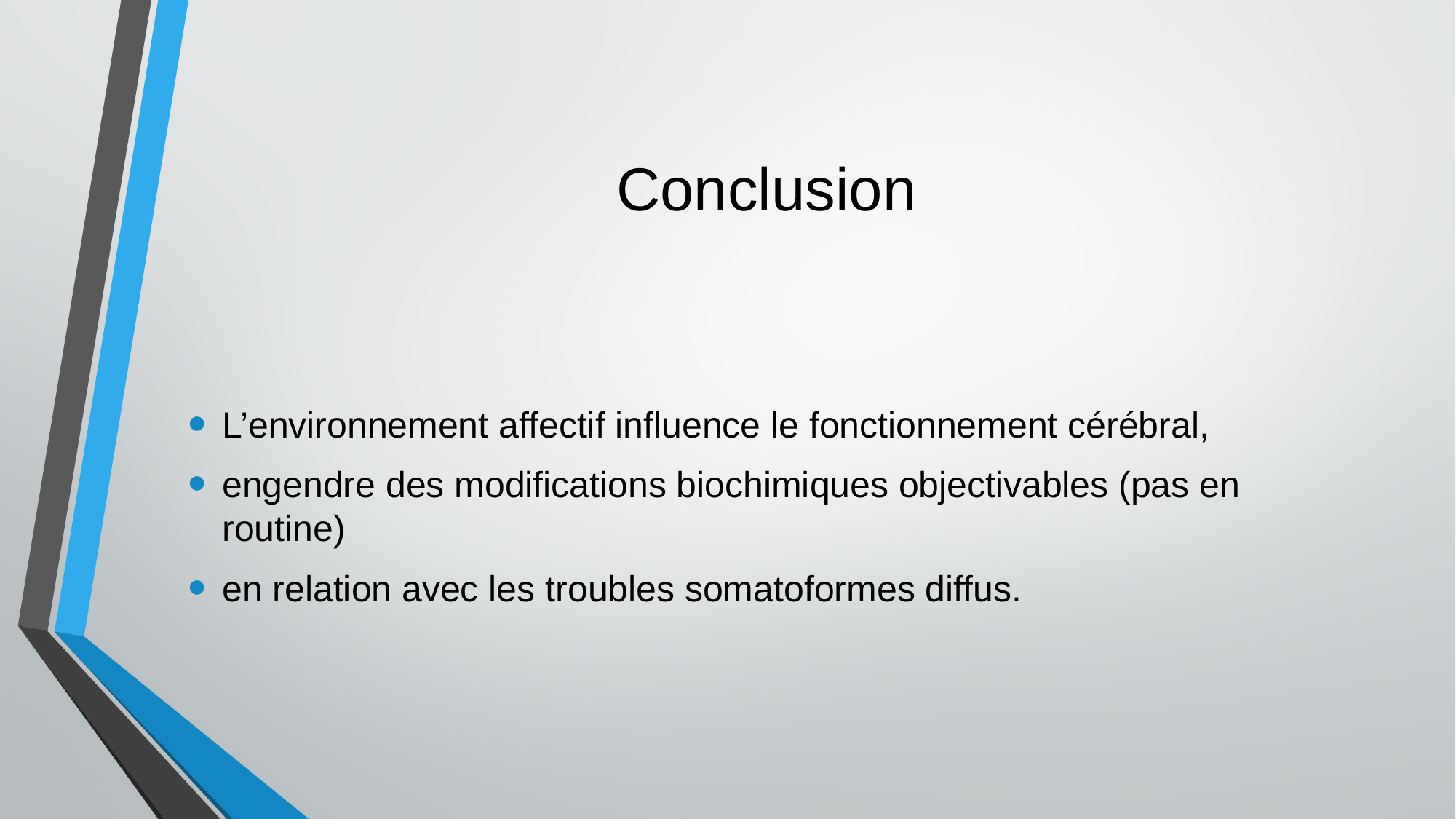

# Conclusion
L’environnement affectif influence le fonctionnement cérébral,
engendre des modifications biochimiques objectivables (pas en routine)
en relation avec les troubles somatoformes diffus.